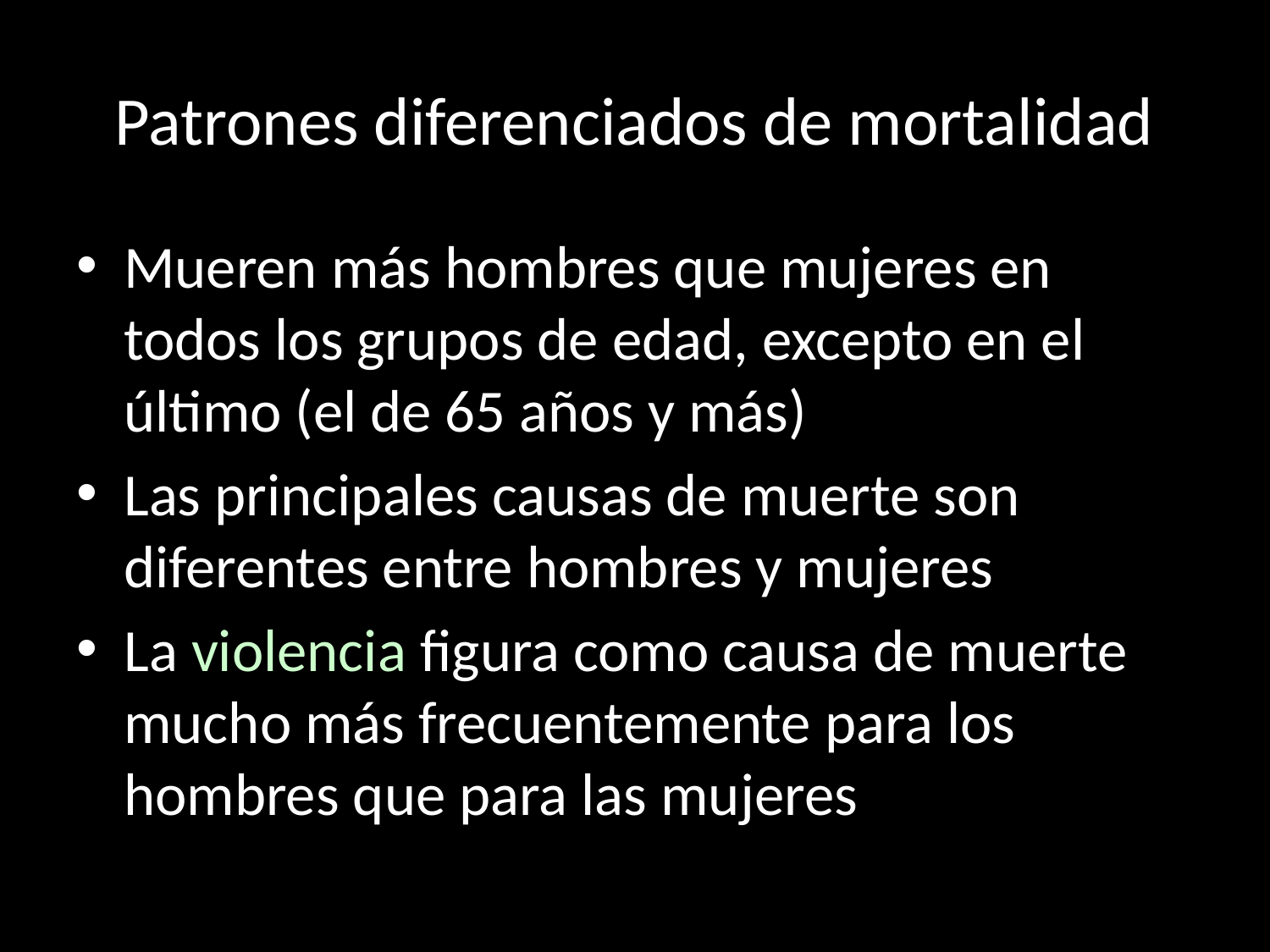

# Patrones diferenciados de mortalidad
Mueren más hombres que mujeres en todos los grupos de edad, excepto en el último (el de 65 años y más)
Las principales causas de muerte son diferentes entre hombres y mujeres
La violencia figura como causa de muerte mucho más frecuentemente para los hombres que para las mujeres